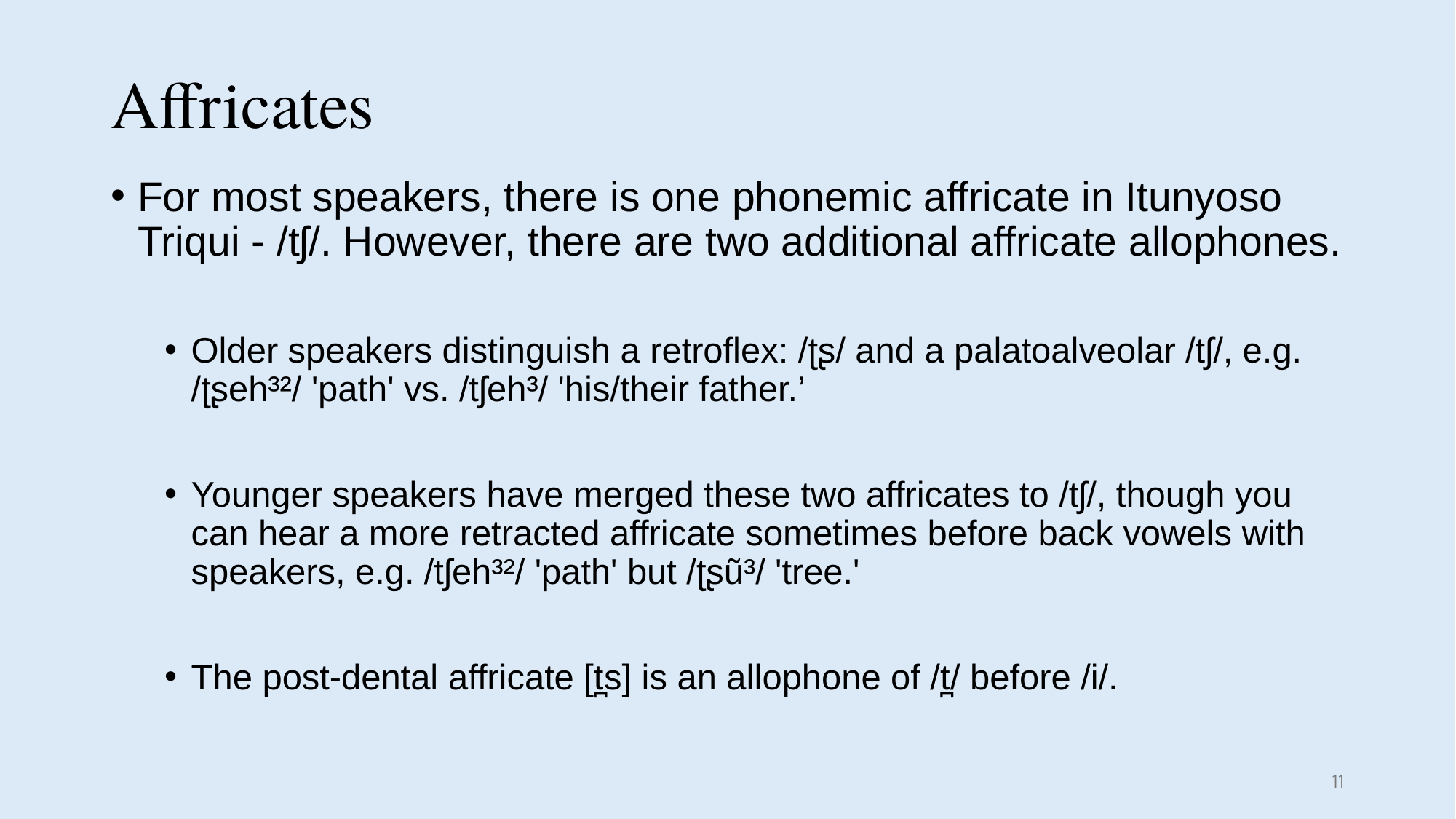

# Affricates
For most speakers, there is one phonemic affricate in Itunyoso Triqui - /tʃ/. However, there are two additional affricate allophones.

Older speakers distinguish a retroflex: /ʈʂ/ and a palatoalveolar /tʃ/, e.g. /ʈʂeh³²/ 'path' vs. /tʃeh³/ 'his/their father.’

Younger speakers have merged these two affricates to /tʃ/, though you can hear a more retracted affricate sometimes before back vowels with speakers, e.g. /tʃeh³²/ 'path' but /ʈʂũ³/ 'tree.'

The post-dental affricate [t̪s] is an allophone of /t̪/ before /i/.

11